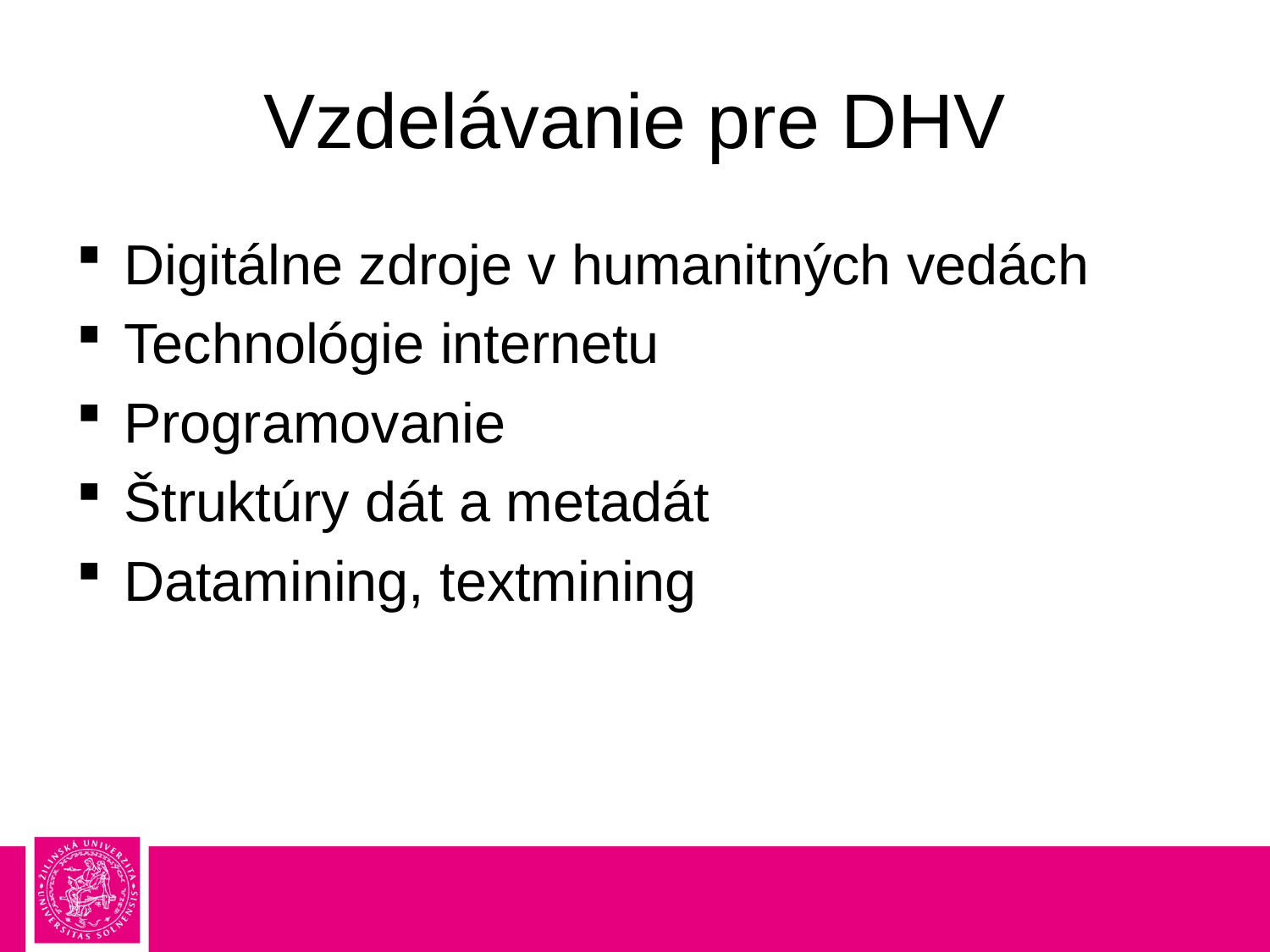

# Vzdelávanie pre DHV
Digitálne zdroje v humanitných vedách
Technológie internetu
Programovanie
Štruktúry dát a metadát
Datamining, textmining